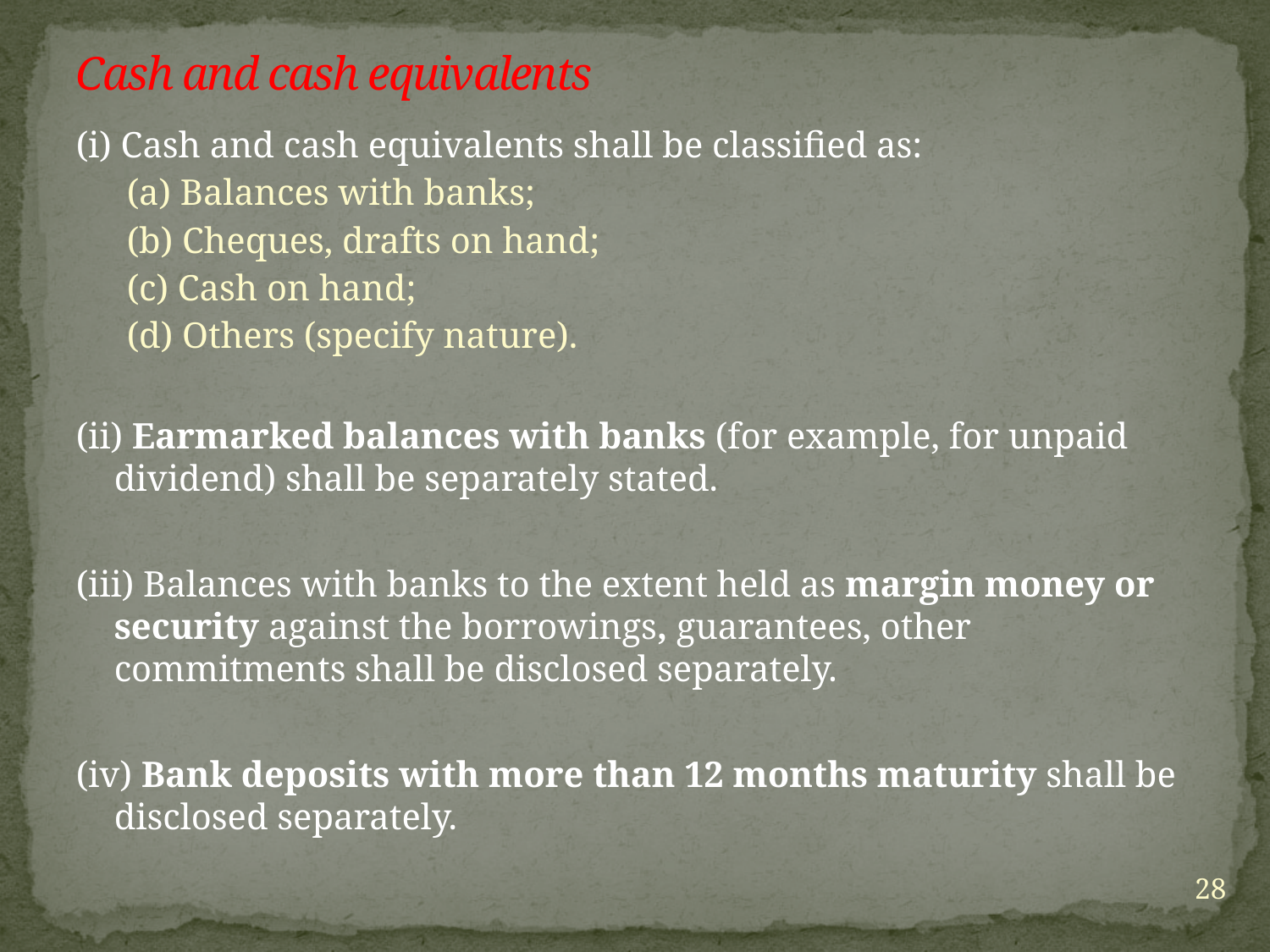

# Cash and cash equivalents
(i) Cash and cash equivalents shall be classified as:
(a) Balances with banks;
(b) Cheques, drafts on hand;
(c) Cash on hand;
(d) Others (specify nature).

(ii) Earmarked balances with banks (for example, for unpaid dividend) shall be separately stated.

(iii) Balances with banks to the extent held as margin money or security against the borrowings, guarantees, other commitments shall be disclosed separately.

(iv) Bank deposits with more than 12 months maturity shall be disclosed separately.
28